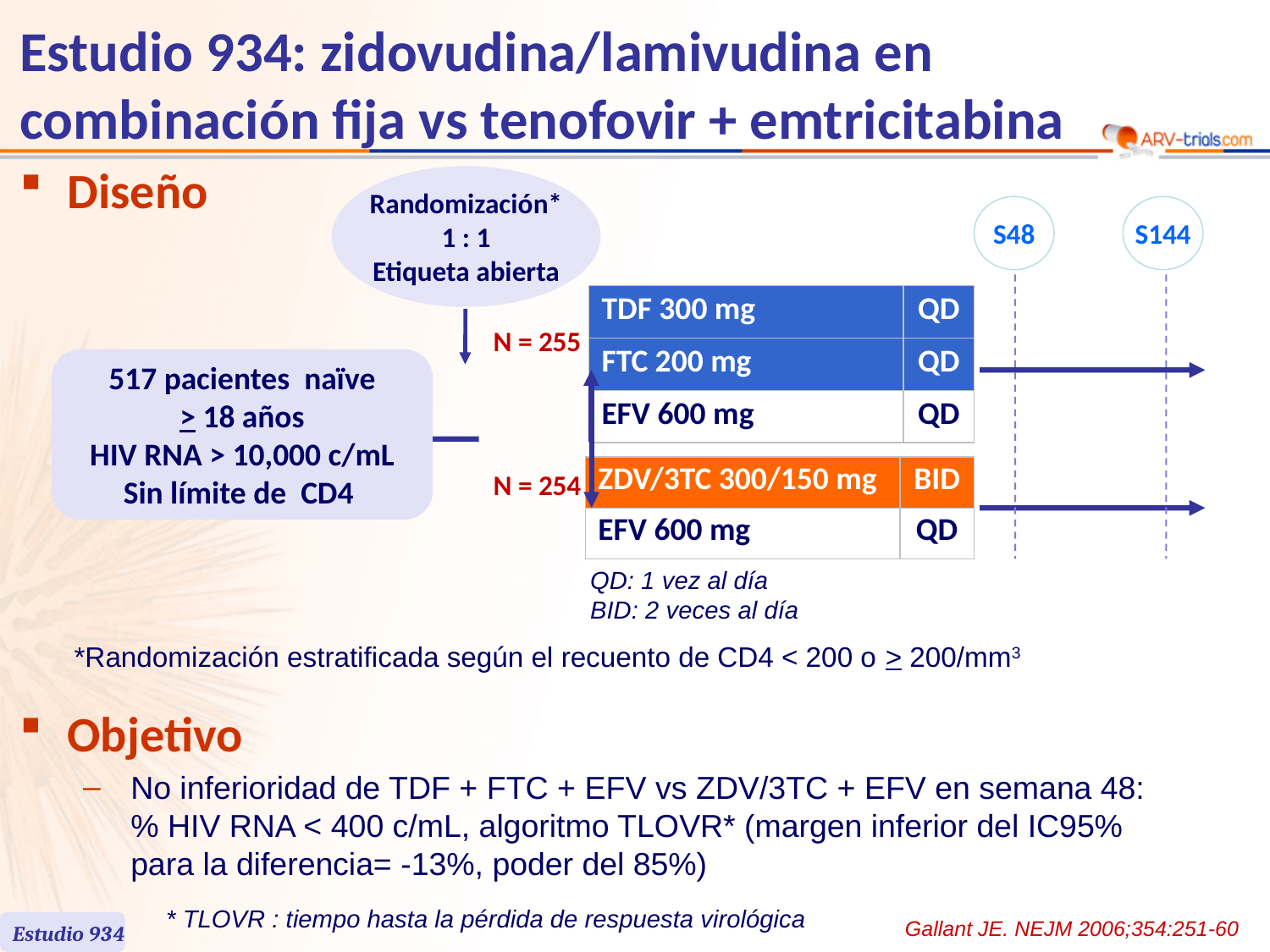

Estudio 934: zidovudina/lamivudina en combinación fija vs tenofovir + emtricitabina
Diseño
Randomización*
1 : 1
Etiqueta abierta
S48
S144

| TDF 300 mg | QD |
| --- | --- |
| FTC 200 mg | QD |
| EFV 600 mg | QD |
N = 255
517 pacientes  naïve
> 18 años
HIV RNA > 10,000 c/mL
Sin límite de  CD4

| ZDV/3TC 300/150 mg | BID |
| --- | --- |
| EFV 600 mg | QD |
N = 254

QD: 1 vez al día
BID: 2 veces al día
*Randomización estratificada según el recuento de CD4 < 200 o > 200/mm3
Objetivo
No inferioridad de TDF + FTC + EFV vs ZDV/3TC + EFV en semana 48:
% HIV RNA < 400 c/mL, algoritmo TLOVR* (margen inferior del IC95% para la diferencia= -13%, poder del 85%)
* TLOVR : tiempo hasta la pérdida de respuesta virológica
Gallant JE. NEJM 2006;354:251-60

Estudio 934